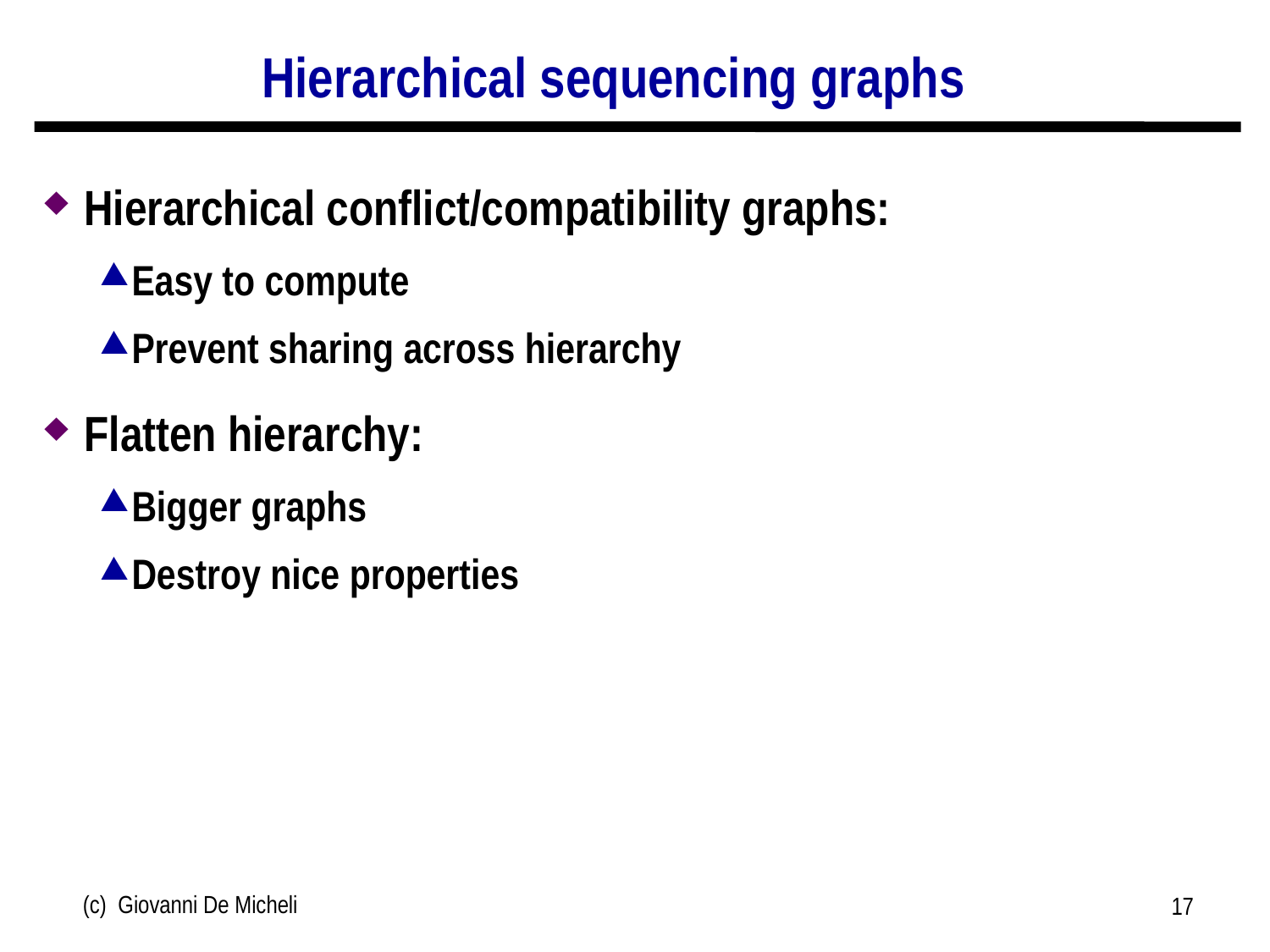

# Hierarchical sequencing graphs
Hierarchical conflict/compatibility graphs:
Easy to compute
Prevent sharing across hierarchy
Flatten hierarchy:
Bigger graphs
Destroy nice properties
(c)  Giovanni De Micheli
17